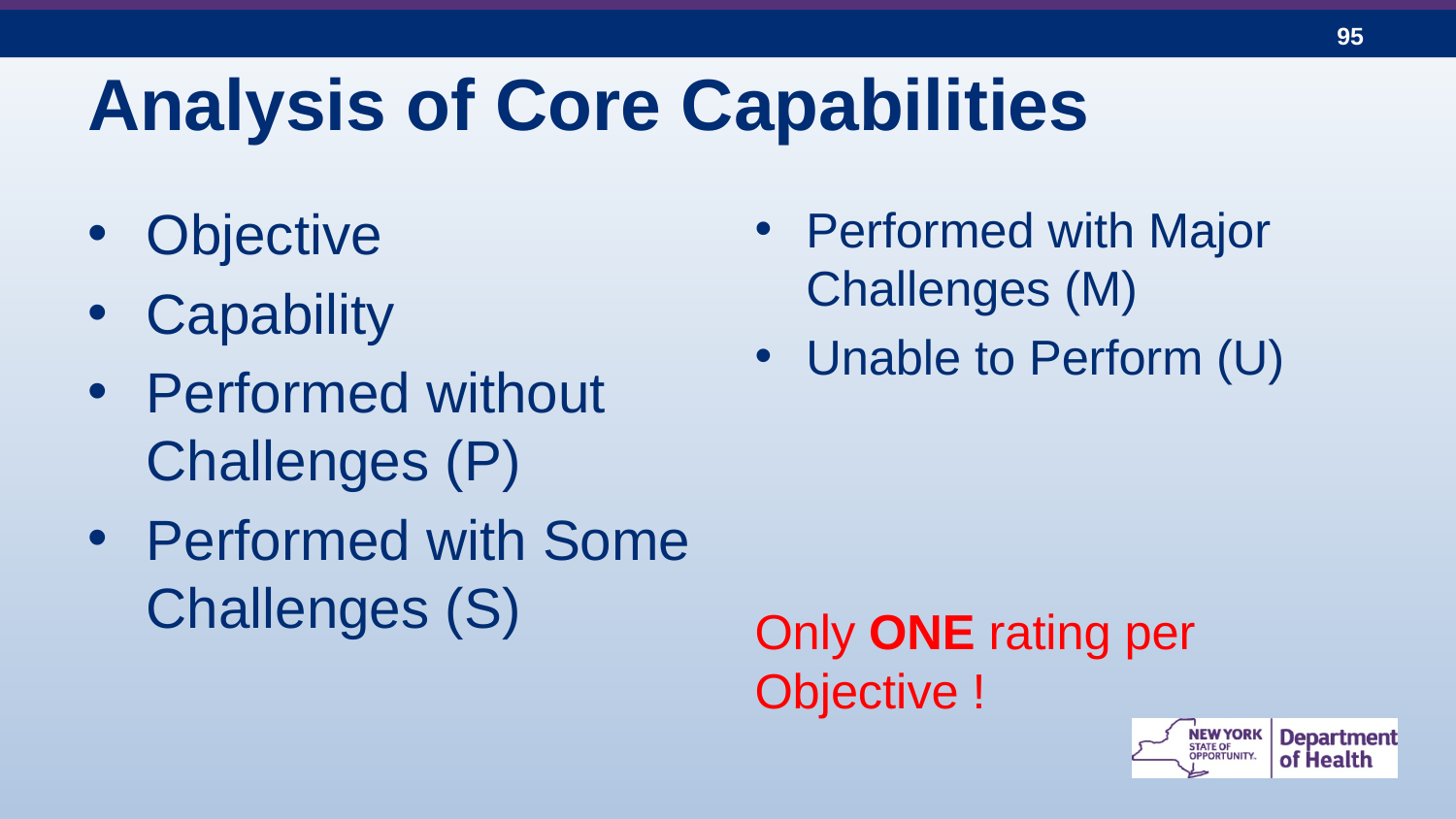

# Analysis of Core Capabilities
Objective
Capability
Performed without Challenges (P)
Performed with Some Challenges (S)

Performed with Major Challenges (M)
Unable to Perform (U)

Only ONE rating per Objective !